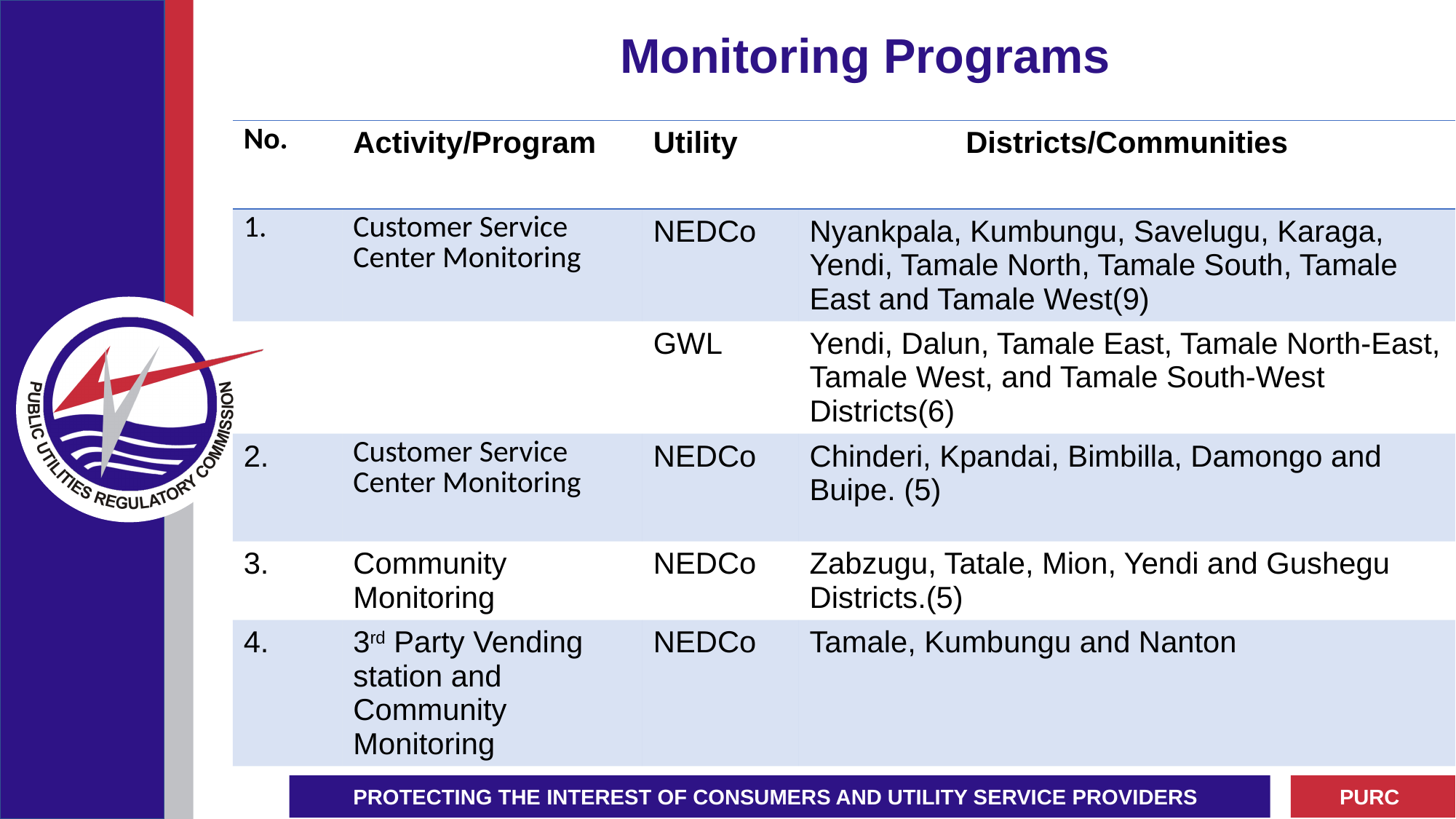

# Monitoring Programs
| No. | Activity/Program | Utility | Districts/Communities |
| --- | --- | --- | --- |
| 1. | Customer Service Center Monitoring | NEDCo | Nyankpala, Kumbungu, Savelugu, Karaga, Yendi, Tamale North, Tamale South, Tamale East and Tamale West(9) |
|  |  | GWL | Yendi, Dalun, Tamale East, Tamale North-East, Tamale West, and Tamale South-West Districts(6) |
| 2. | Customer Service Center Monitoring | NEDCo | Chinderi, Kpandai, Bimbilla, Damongo and Buipe. (5) |
| 3. | Community Monitoring | NEDCo | Zabzugu, Tatale, Mion, Yendi and Gushegu Districts.(5) |
| 4. | 3rd Party Vending station and Community Monitoring | NEDCo | Tamale, Kumbungu and Nanton |
|  |  |  |  |